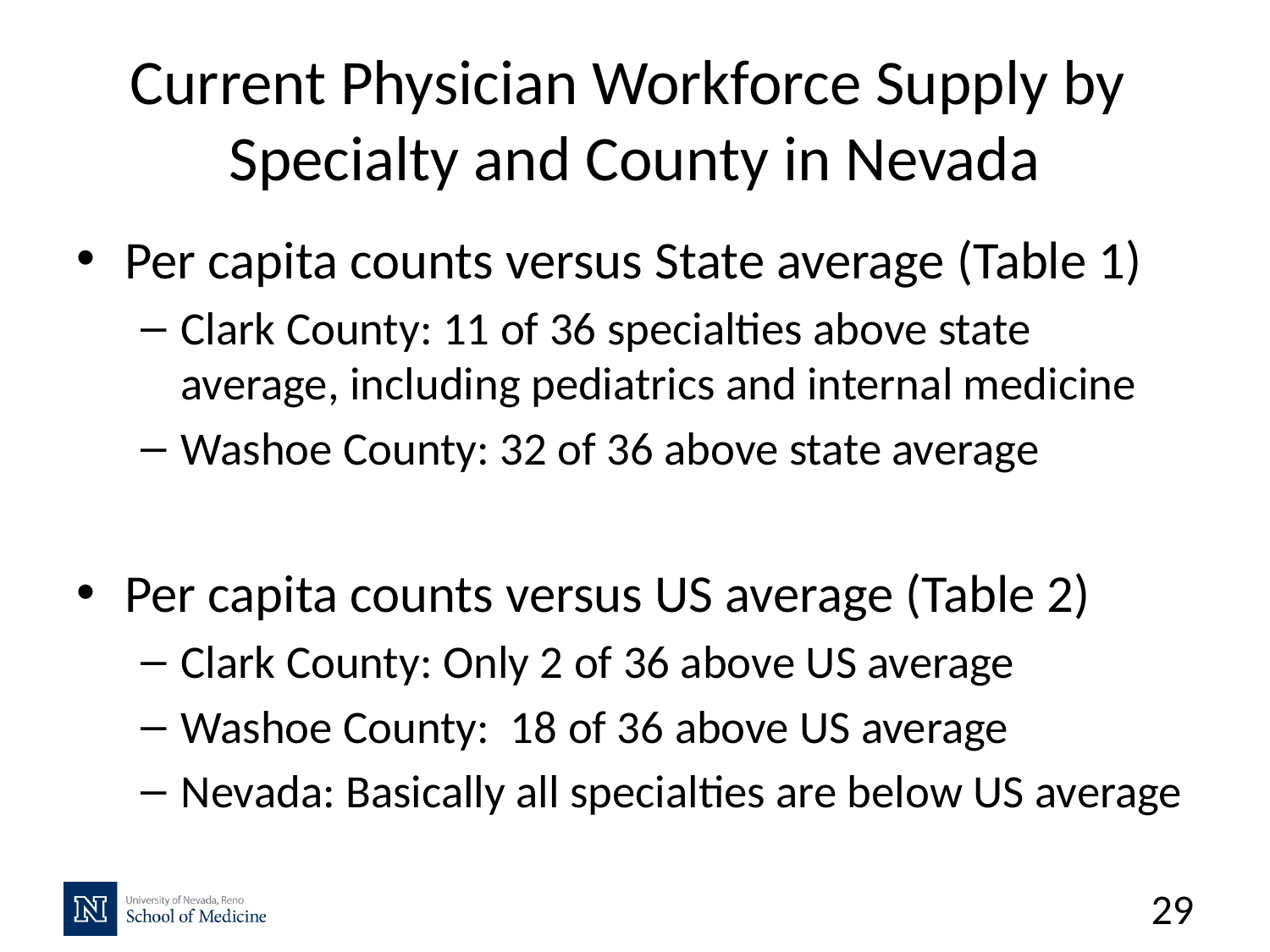

# Current Physician Workforce Supply by Specialty and County in Nevada
Per capita counts versus State average (Table 1)
Clark County: 11 of 36 specialties above state average, including pediatrics and internal medicine
Washoe County: 32 of 36 above state average

Per capita counts versus US average (Table 2)
Clark County: Only 2 of 36 above US average
Washoe County:  18 of 36 above US average
Nevada: Basically all specialties are below US average
29